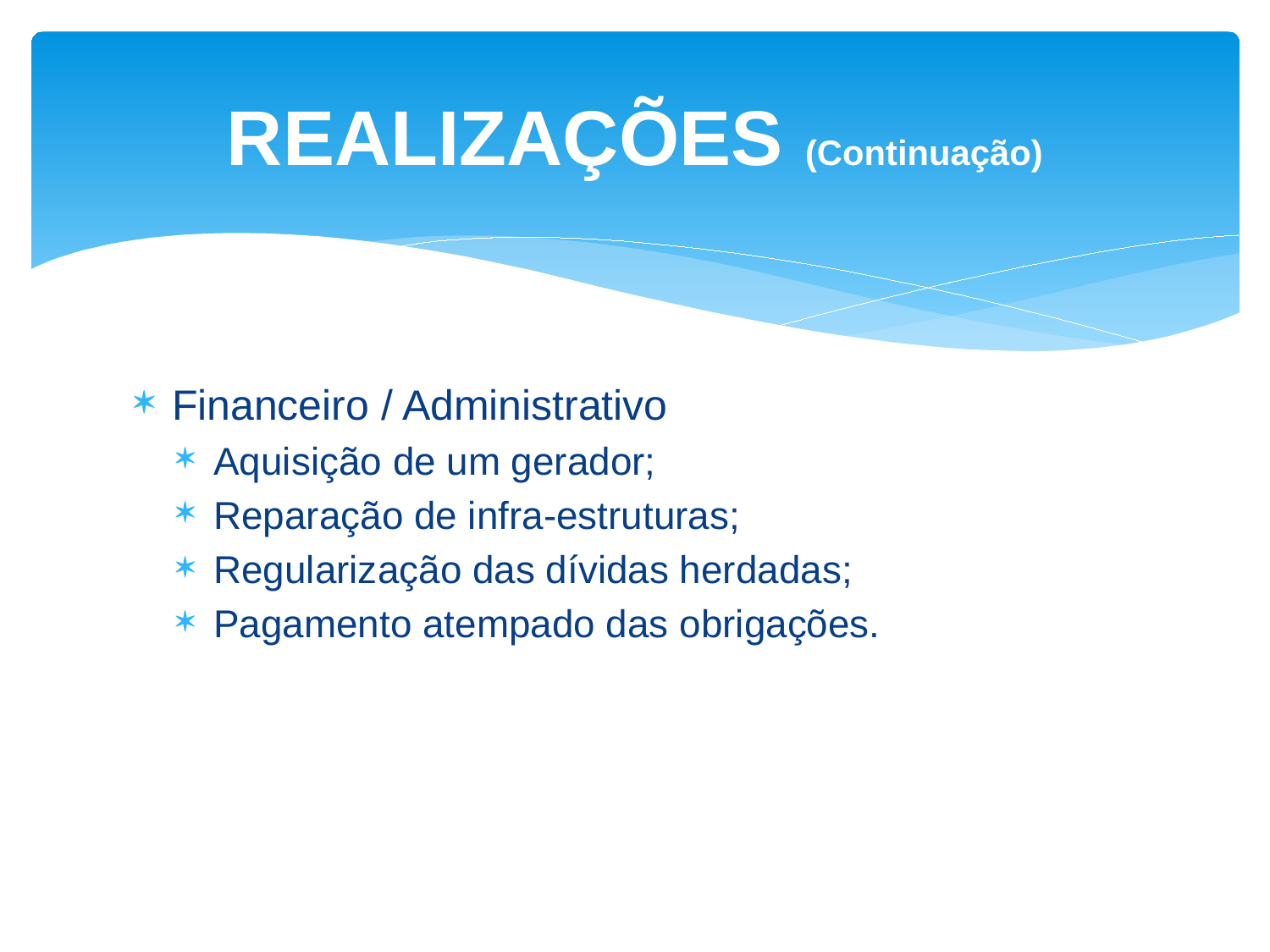

# REALIZAÇÕES (Continuação)
Financeiro / Administrativo
Aquisição de um gerador;
Reparação de infra-estruturas;
Regularização das dívidas herdadas;
Pagamento atempado das obrigações.